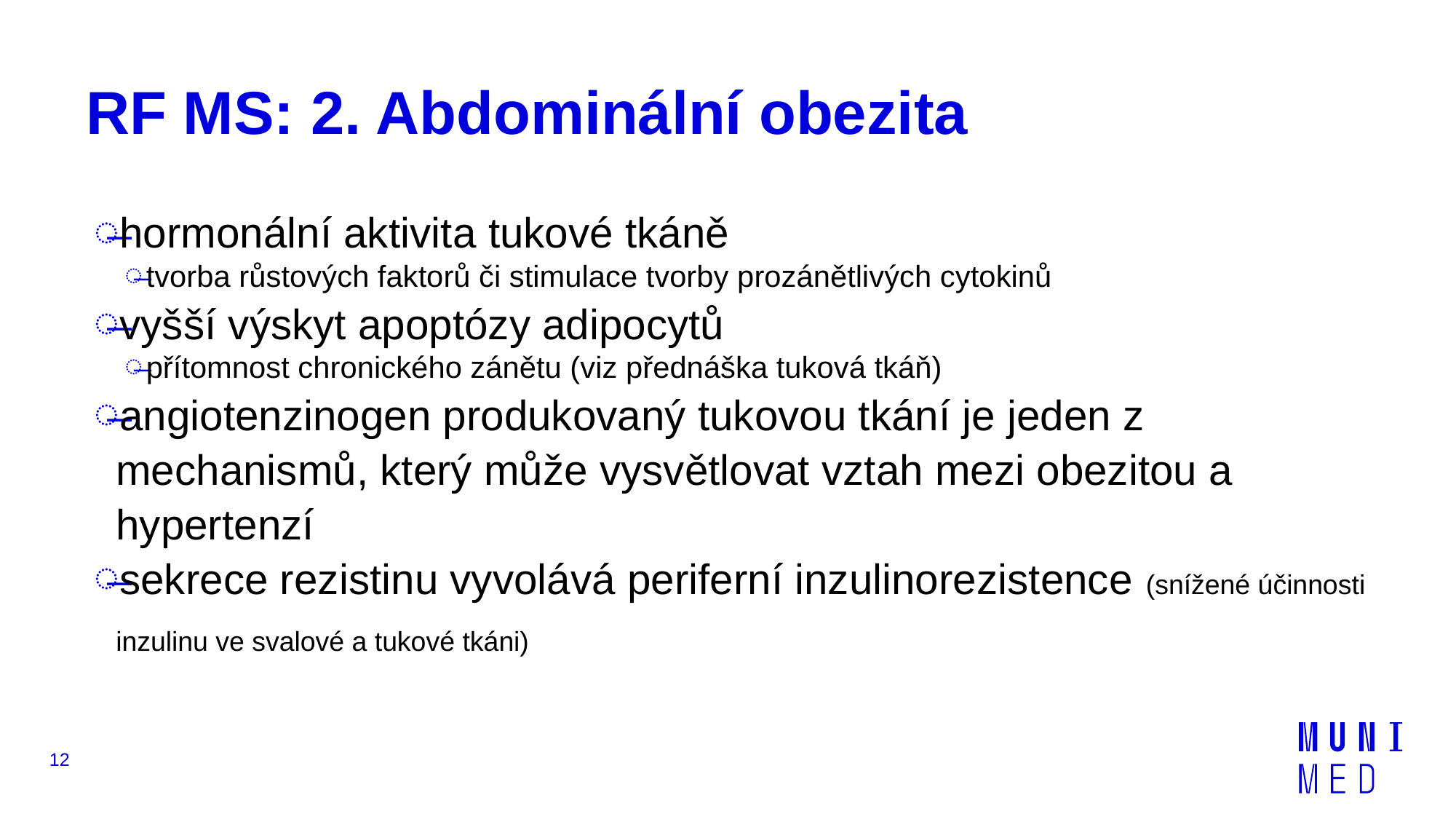

# RF MS: 2. Abdominální obezita
hormonální aktivita tukové tkáně
tvorba růstových faktorů či stimulace tvorby prozánětlivých cytokinů
vyšší výskyt apoptózy adipocytů
přítomnost chronického zánětu (viz přednáška tuková tkáň)
angiotenzinogen produkovaný tukovou tkání je jeden z mechanismů, který může vysvětlovat vztah mezi obezitou a hypertenzí
sekrece rezistinu vyvolává periferní inzulinorezistence (snížené účinnosti inzulinu ve svalové a tukové tkáni)
12